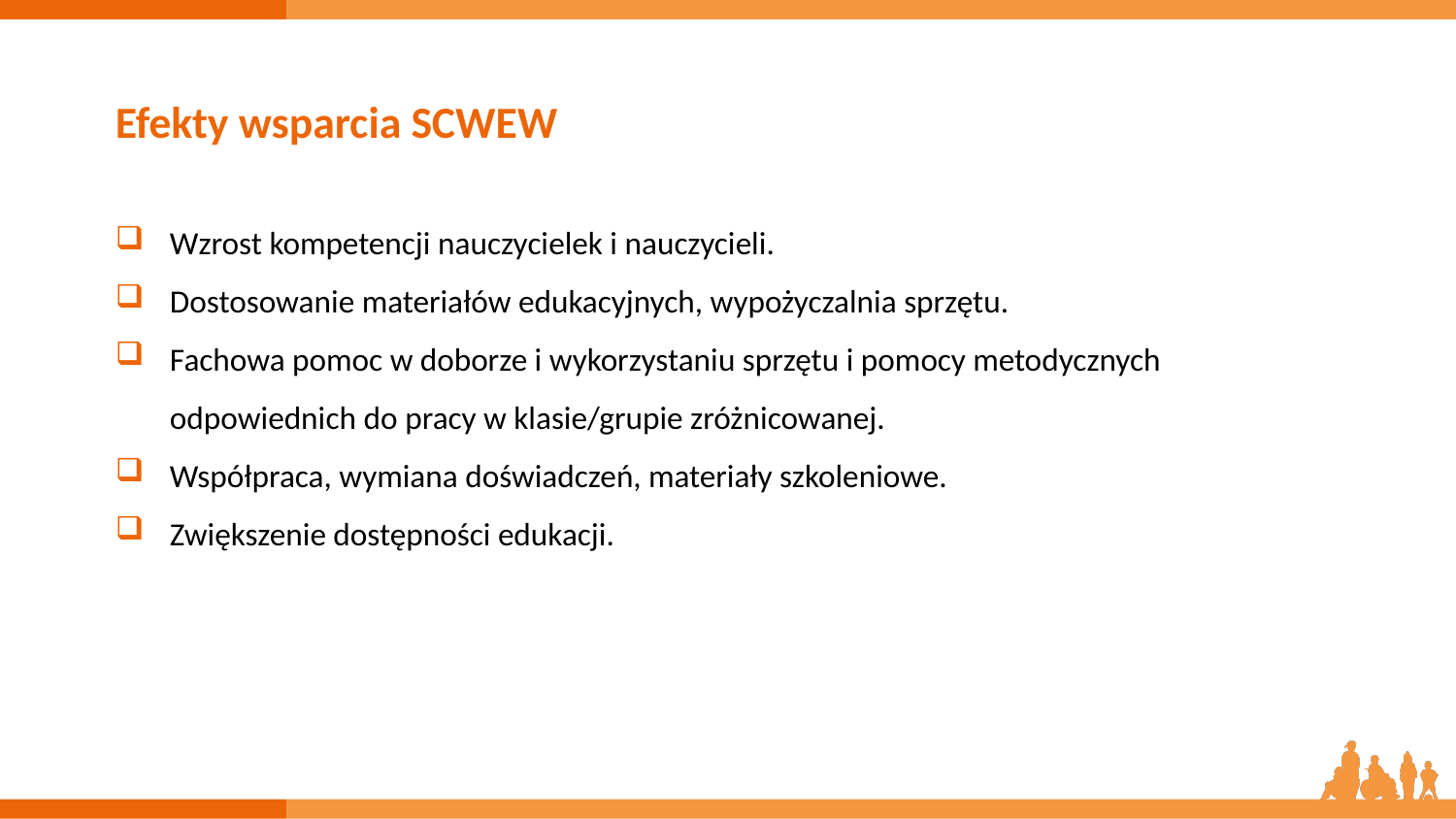

# Efekty wsparcia SCWEW
Wzrost kompetencji nauczycielek i nauczycieli.
Dostosowanie materiałów edukacyjnych, wypożyczalnia sprzętu.
Fachowa pomoc w doborze i wykorzystaniu sprzętu i pomocy metodycznych odpowiednich do pracy w klasie/grupie zróżnicowanej.
Współpraca, wymiana doświadczeń, materiały szkoleniowe.
Zwiększenie dostępności edukacji.